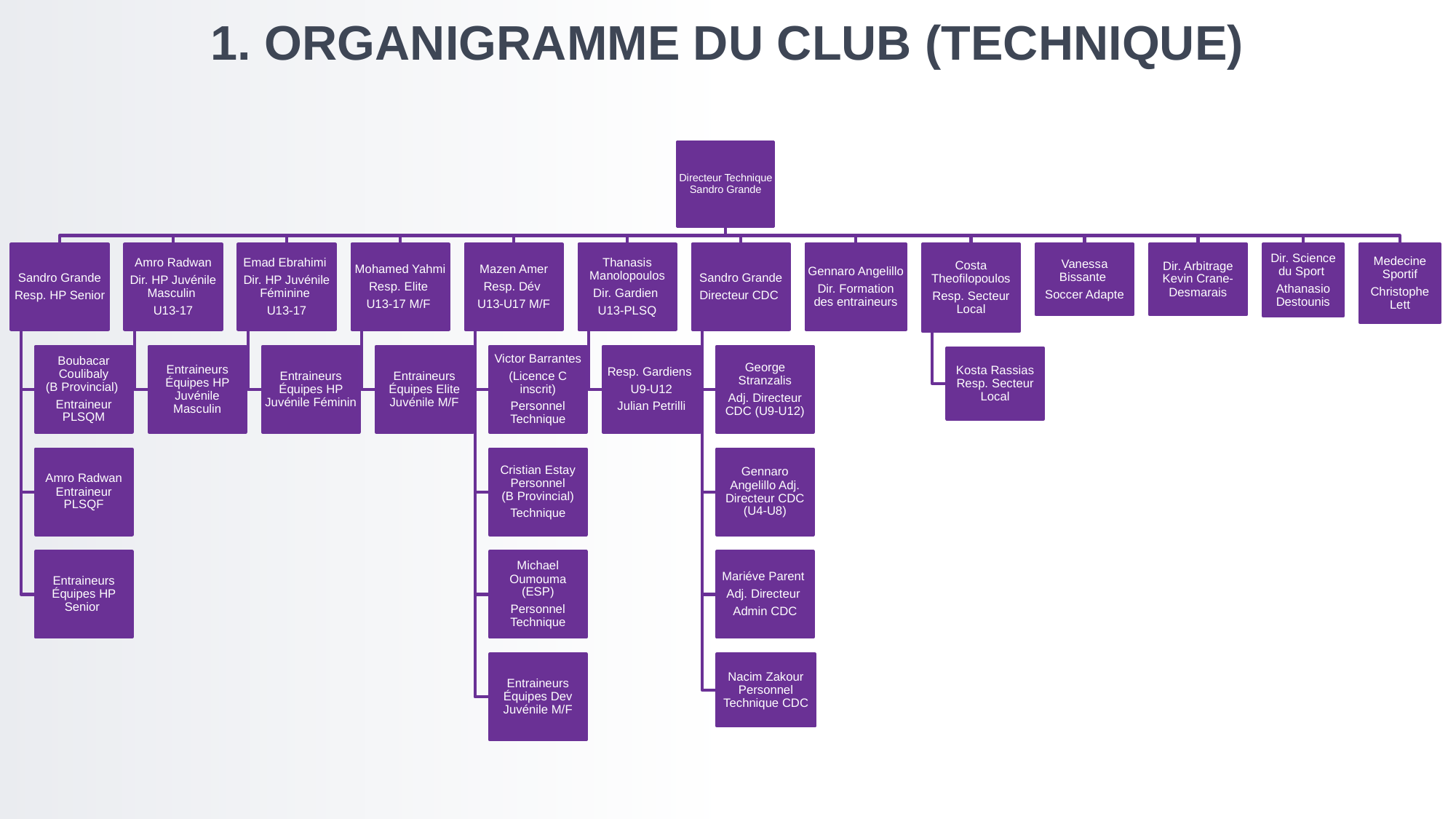

Directeur Technique Sandro Grande
Sandro Grande
Resp. HP Senior
Boubacar Coulibaly
(B Provincial)
Entraineur PLSQM
Amro Radwan Entraineur PLSQF
Entraineurs Équipes HP Senior
Amro Radwan
Dir. HP Juvénile Masculin
U13-17
Entraineurs Équipes HP Juvénile Masculin
Emad Ebrahimi
Dir. HP Juvénile Féminine
U13-17
Entraineurs Équipes HP Juvénile Féminin
Mohamed Yahmi
Resp. Elite
U13-17 M/F
Entraineurs Équipes Elite Juvénile M/F
Mazen Amer
Resp. Dév
U13-U17 M/F
Victor Barrantes
(Licence C inscrit)
Personnel Technique
Cristian Estay Personnel
(B Provincial)
Technique
Michael Oumouma
(ESP)
Personnel Technique
Entraineurs Équipes Dev Juvénile M/F
Thanasis Manolopoulos
Dir. Gardien
U13-PLSQ
Resp. Gardiens
 U9-U12
Julian Petrilli
Sandro Grande
Directeur CDC
George Stranzalis
Adj. Directeur CDC (U9-U12)
Gennaro Angelillo Adj. Directeur CDC (U4-U8)
Mariéve Parent
Adj. Directeur
Admin CDC
Nacim Zakour Personnel Technique CDC
Gennaro Angelillo
Dir. Formation des entraineurs
Costa Theofilopoulos
Resp. Secteur Local
Kosta Rassias Resp. Secteur Local
Vanessa Bissante
Soccer Adapte
Dir. Arbitrage Kevin Crane-Desmarais
Dir. Science du Sport
Athanasio Destounis
Medecine Sportif
Christophe Lett
1. ORGANIGRAMME DU CLUB (TECHNIQUE)